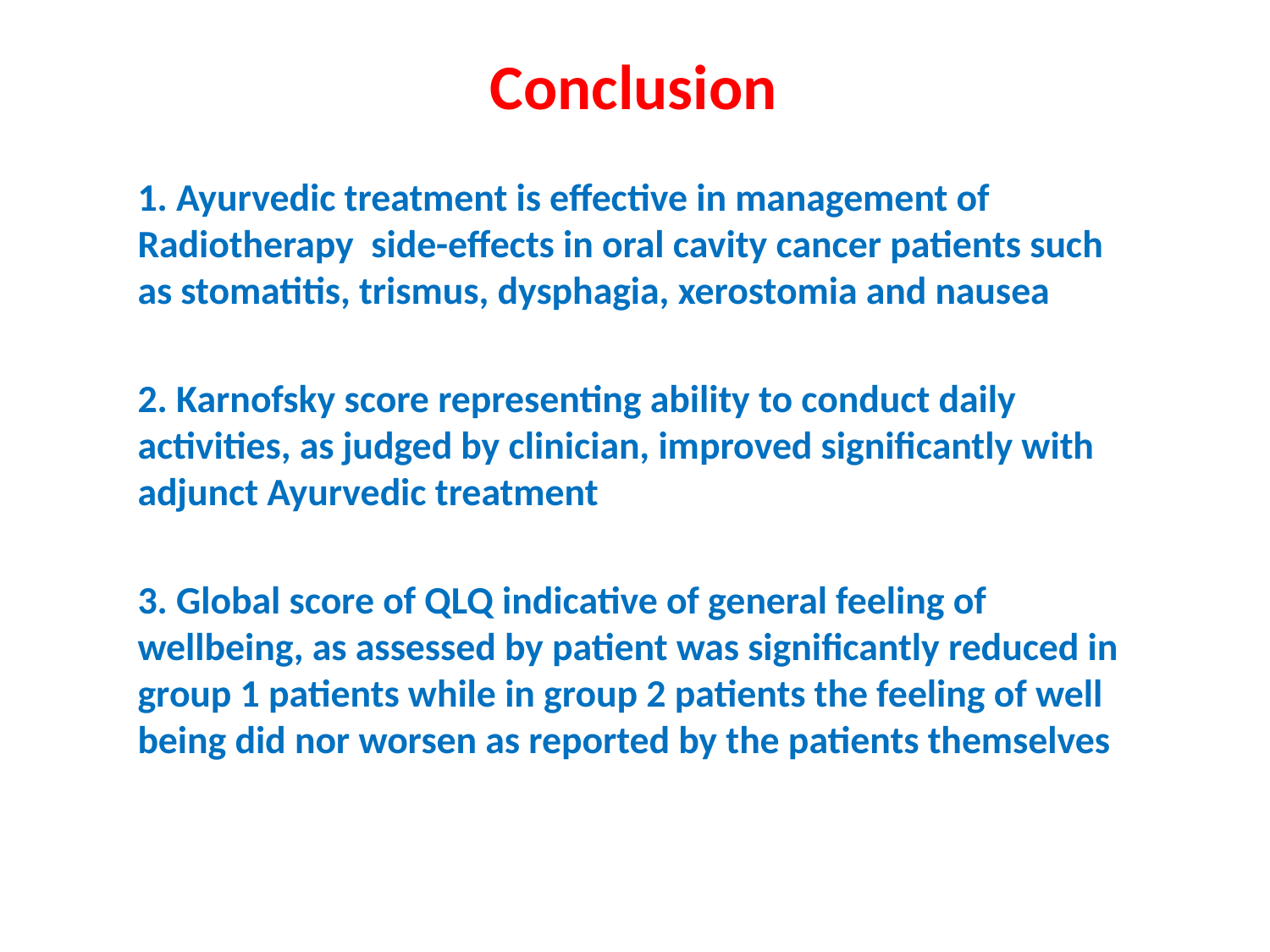

# Conclusion

1. Ayurvedic treatment is effective in management of Radiotherapy  side-effects in oral cavity cancer patients such as stomatitis, trismus, dysphagia, xerostomia and nausea

2. Karnofsky score representing ability to conduct daily activities, as judged by clinician, improved significantly with adjunct Ayurvedic treatment

3. Global score of QLQ indicative of general feeling of wellbeing, as assessed by patient was significantly reduced in group 1 patients while in group 2 patients the feeling of well being did nor worsen as reported by the patients themselves